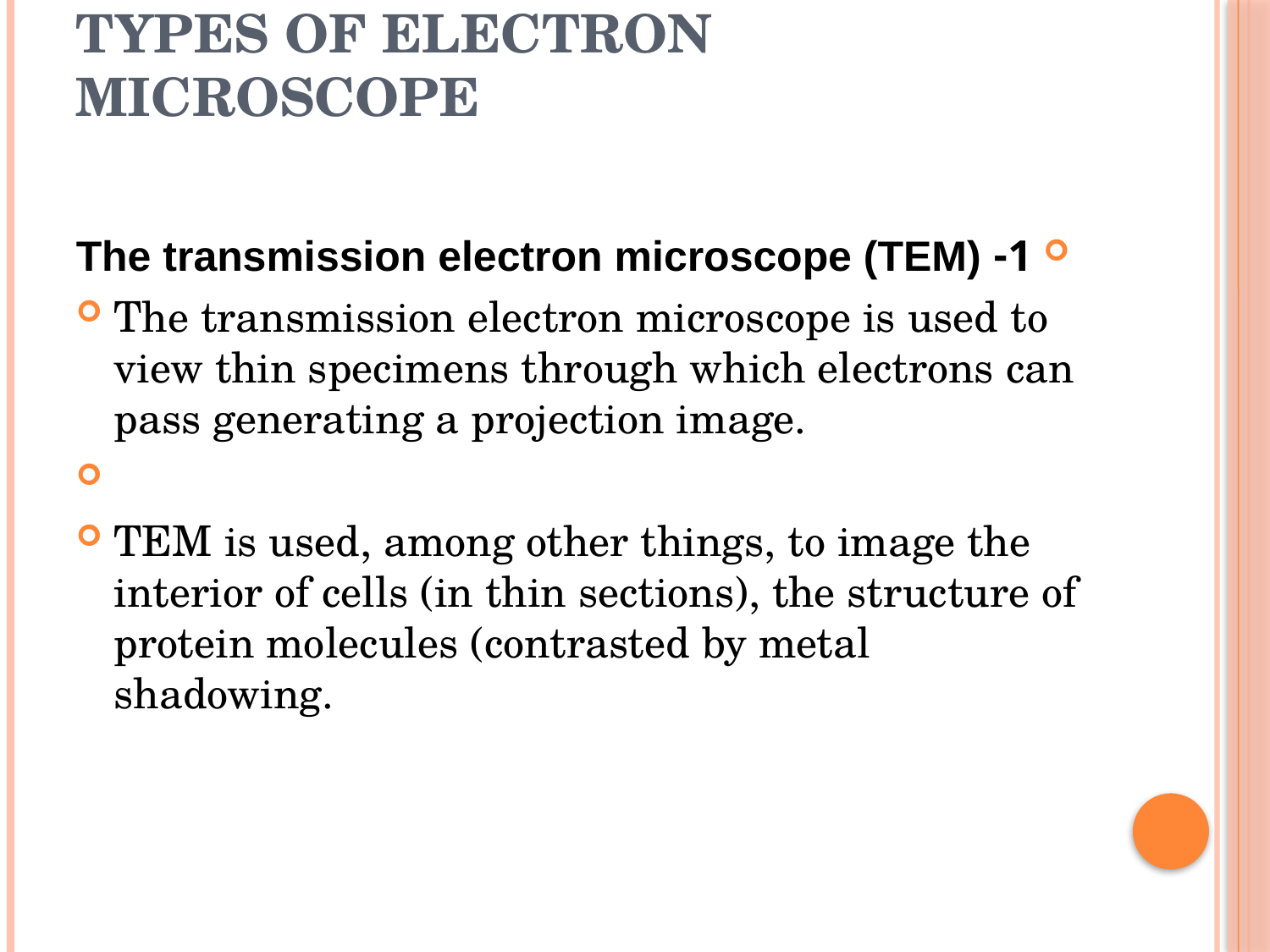

# Types of Electron microscope
1- The transmission electron microscope (TEM)
The transmission electron microscope is used to view thin specimens through which electrons can pass generating a projection image.

TEM is used, among other things, to image the interior of cells (in thin sections), the structure of protein molecules (contrasted by metal shadowing.